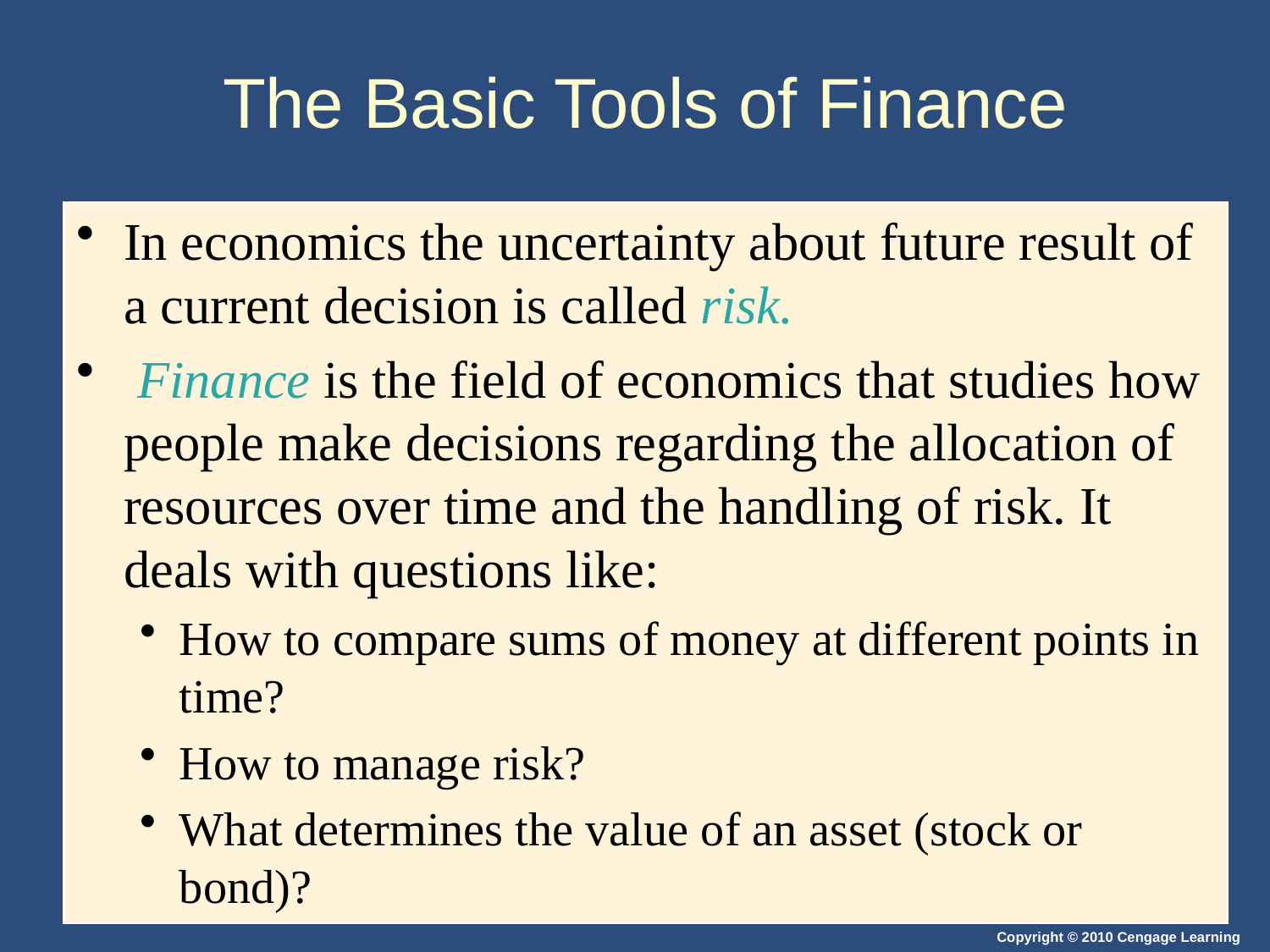

# The Basic Tools of Finance
In economics the uncertainty about future result of a current decision is called risk.
 Finance is the field of economics that studies how people make decisions regarding the allocation of resources over time and the handling of risk. It deals with questions like:
How to compare sums of money at different points in time?
How to manage risk?
What determines the value of an asset (stock or bond)?